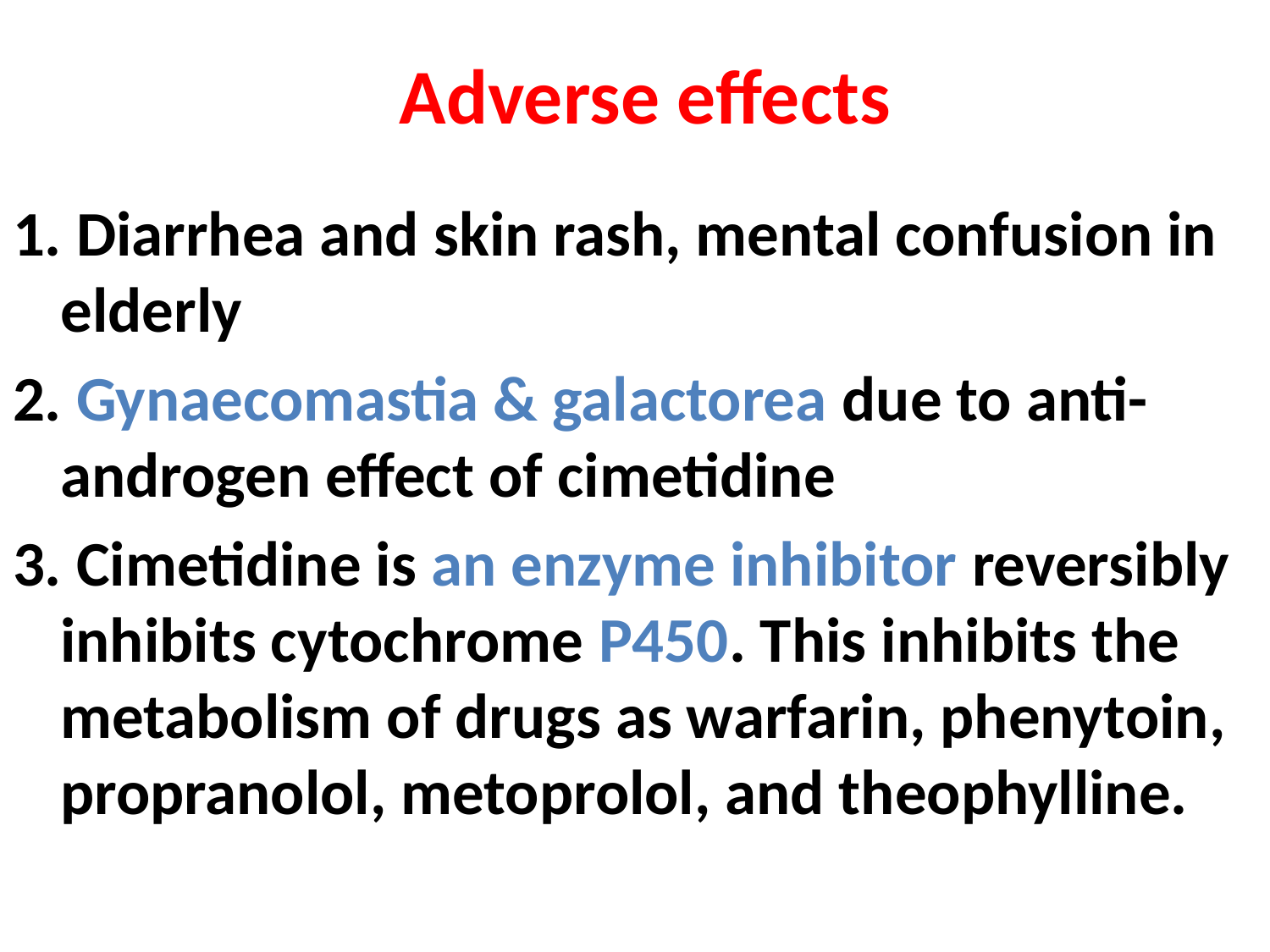

# Adverse effects
1. Diarrhea and skin rash, mental confusion in elderly
2. Gynaecomastia & galactorea due to anti-androgen effect of cimetidine
3. Cimetidine is an enzyme inhibitor reversibly inhibits cytochrome P450. This inhibits the metabolism of drugs as warfarin, phenytoin, propranolol, metoprolol, and theophylline.